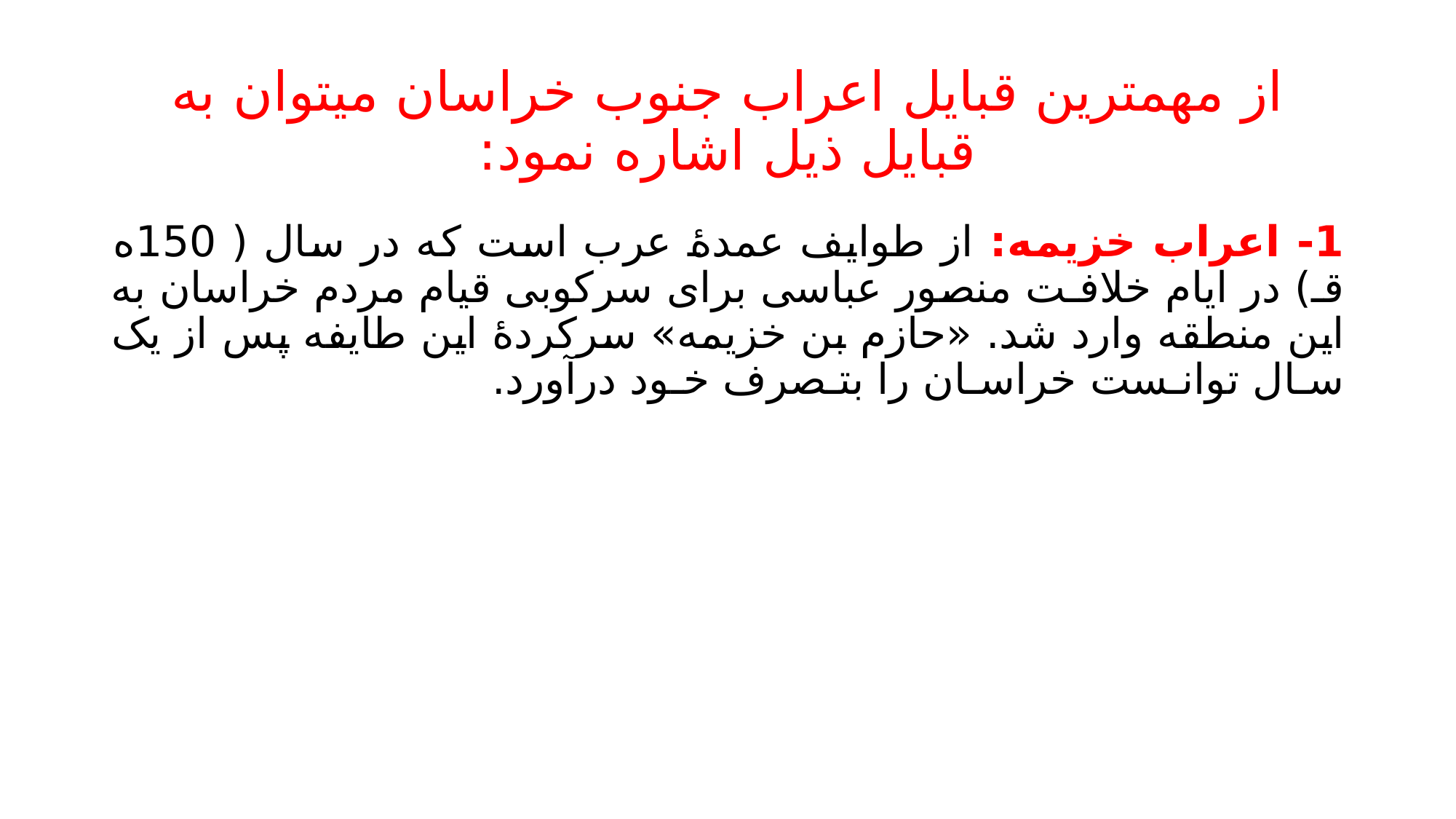

# از مهمترین قبایل اعراب جنوب خراسان میتوان به قبایل ذیل اشاره نمود:
1- اعراب خزیمه: از طوایف عمدۀ عرب است که در سال ( 150ه قـ) در ایام خلافـت منصور عباسی برای سرکوبی قیام مردم خراسان به این منطقه وارد شد. «حازم بن خزیمه» سرکردۀ این طایفه پس از یک سـال توانـست خراسـان را بتـصرف خـود درآورد.